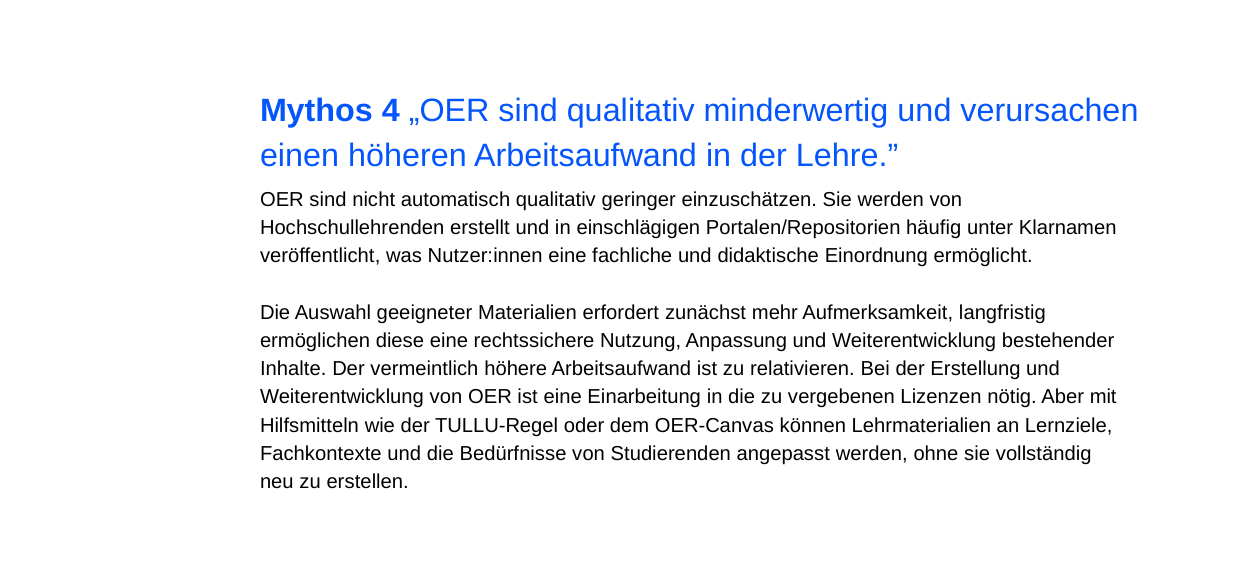

Mythos 4 „OER sind qualitativ minderwertig und verursachen einen höheren Arbeitsaufwand in der Lehre.”
OER sind nicht automatisch qualitativ geringer einzuschätzen. Sie werden von Hochschullehrenden erstellt und in einschlägigen Portalen/Repositorien häufig unter Klarnamen veröffentlicht, was Nutzer:innen eine fachliche und didaktische Einordnung ermöglicht.

Die Auswahl geeigneter Materialien erfordert zunächst mehr Aufmerksamkeit, langfristig ermöglichen diese eine rechtssichere Nutzung, Anpassung und Weiterentwicklung bestehender Inhalte. Der vermeintlich höhere Arbeitsaufwand ist zu relativieren. Bei der Erstellung und Weiterentwicklung von OER ist eine Einarbeitung in die zu vergebenen Lizenzen nötig. Aber mit Hilfsmitteln wie der TULLU-Regel oder dem OER-Canvas können Lehrmaterialien an Lernziele, Fachkontexte und die Bedürfnisse von Studierenden angepasst werden, ohne sie vollständig neu zu erstellen.